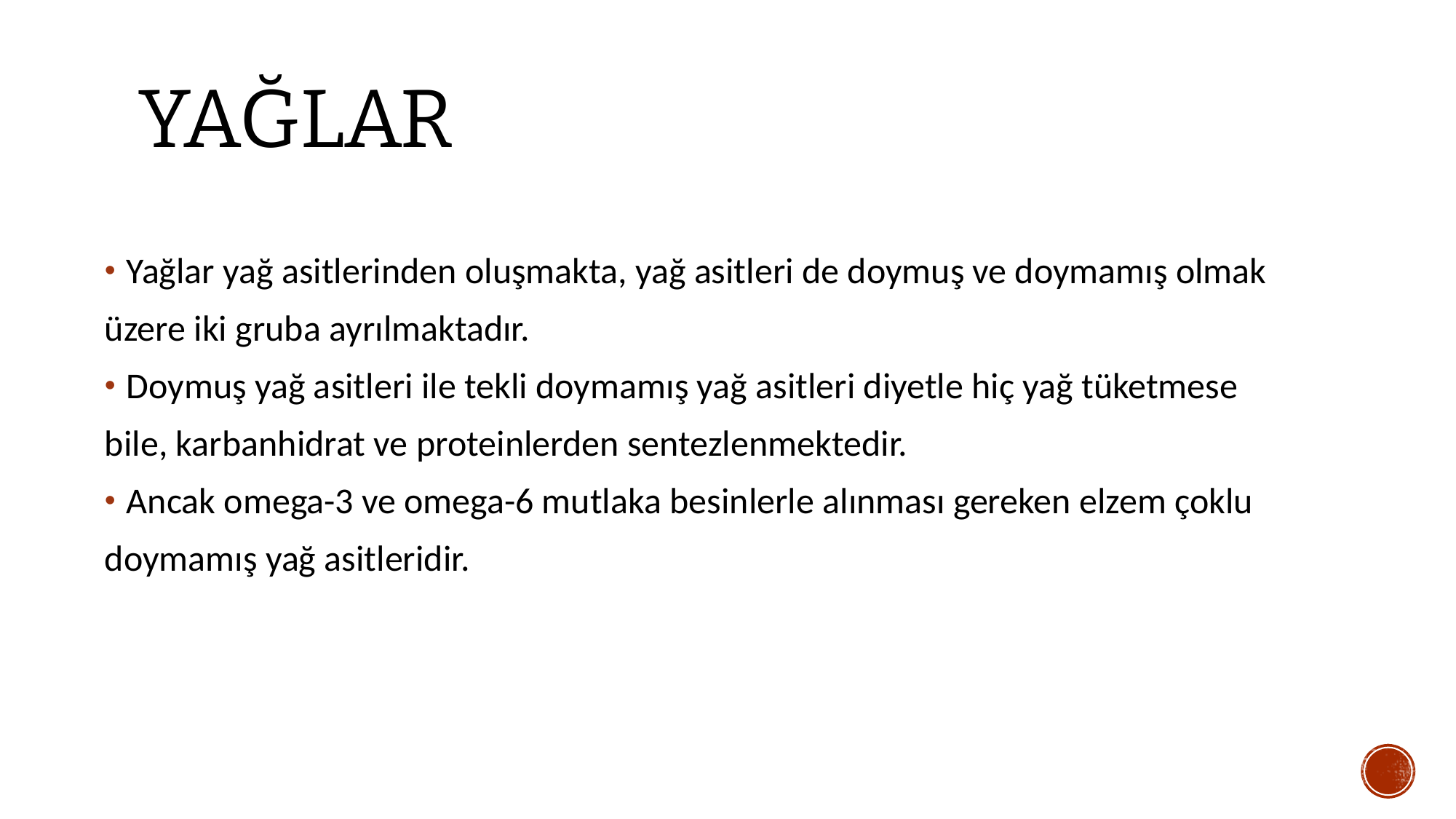

# yağlar
Yağlar yağ asitlerinden oluşmakta, yağ asitleri de doymuş ve doymamış olmak
üzere iki gruba ayrılmaktadır.
Doymuş yağ asitleri ile tekli doymamış yağ asitleri diyetle hiç yağ tüketmese
bile, karbanhidrat ve proteinlerden sentezlenmektedir.
Ancak omega-3 ve omega-6 mutlaka besinlerle alınması gereken elzem çoklu
doymamış yağ asitleridir.